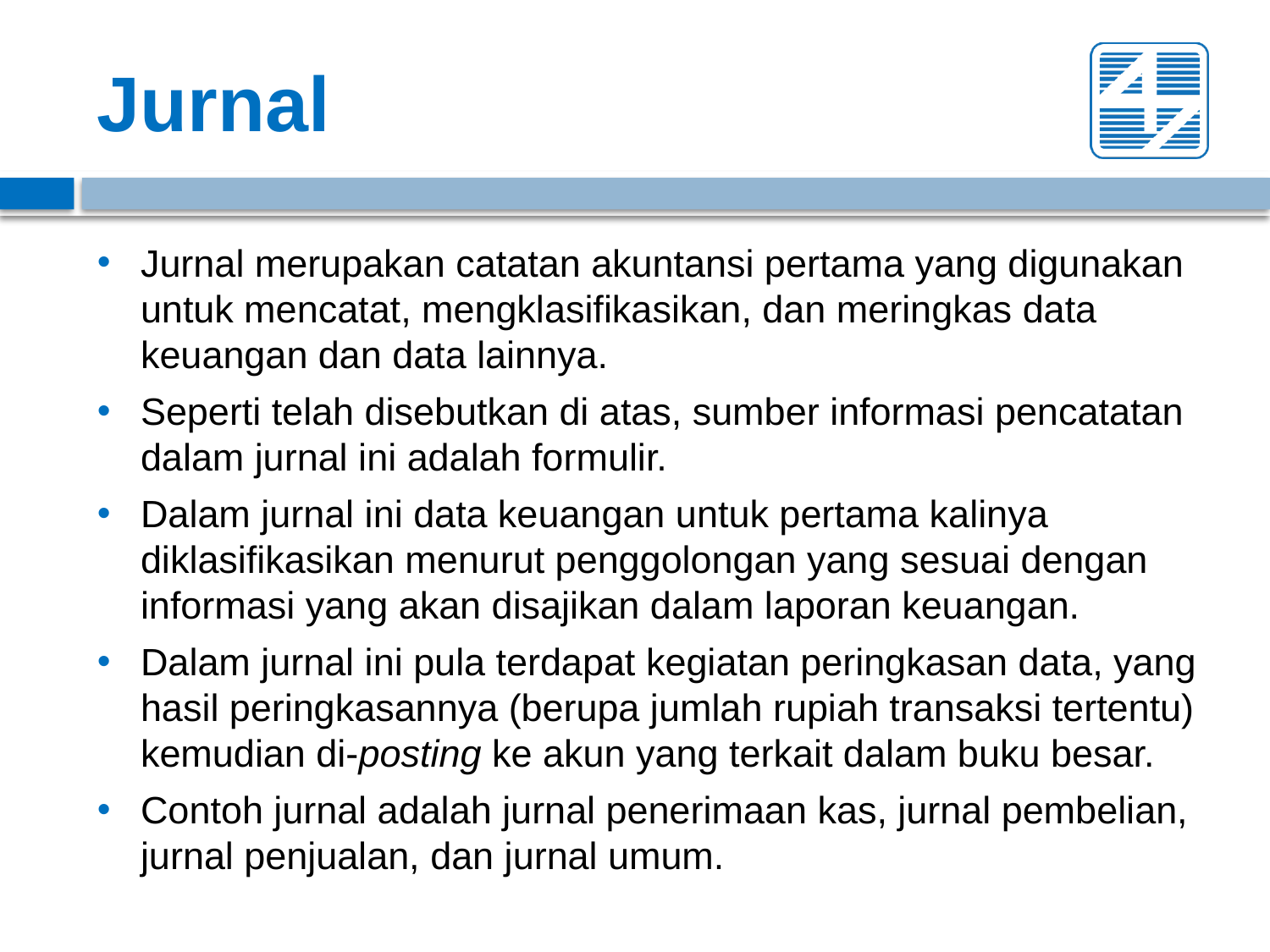

# Jurnal
Jurnal merupakan catatan akuntansi pertama yang digunakan untuk mencatat, mengklasifikasikan, dan meringkas data keuangan dan data lainnya.
Seperti telah disebutkan di atas, sumber informasi pencatatan dalam jurnal ini adalah formulir.
Dalam jurnal ini data keuangan untuk pertama kalinya diklasifikasikan menurut penggolongan yang sesuai dengan informasi yang akan disajikan dalam laporan keuangan.
Dalam jurnal ini pula terdapat kegiatan peringkasan data, yang hasil peringkasannya (berupa jumlah rupiah transaksi tertentu) kemudian di-posting ke akun yang terkait dalam buku besar.
Contoh jurnal adalah jurnal penerimaan kas, jurnal pembelian, jurnal penjualan, dan jurnal umum.